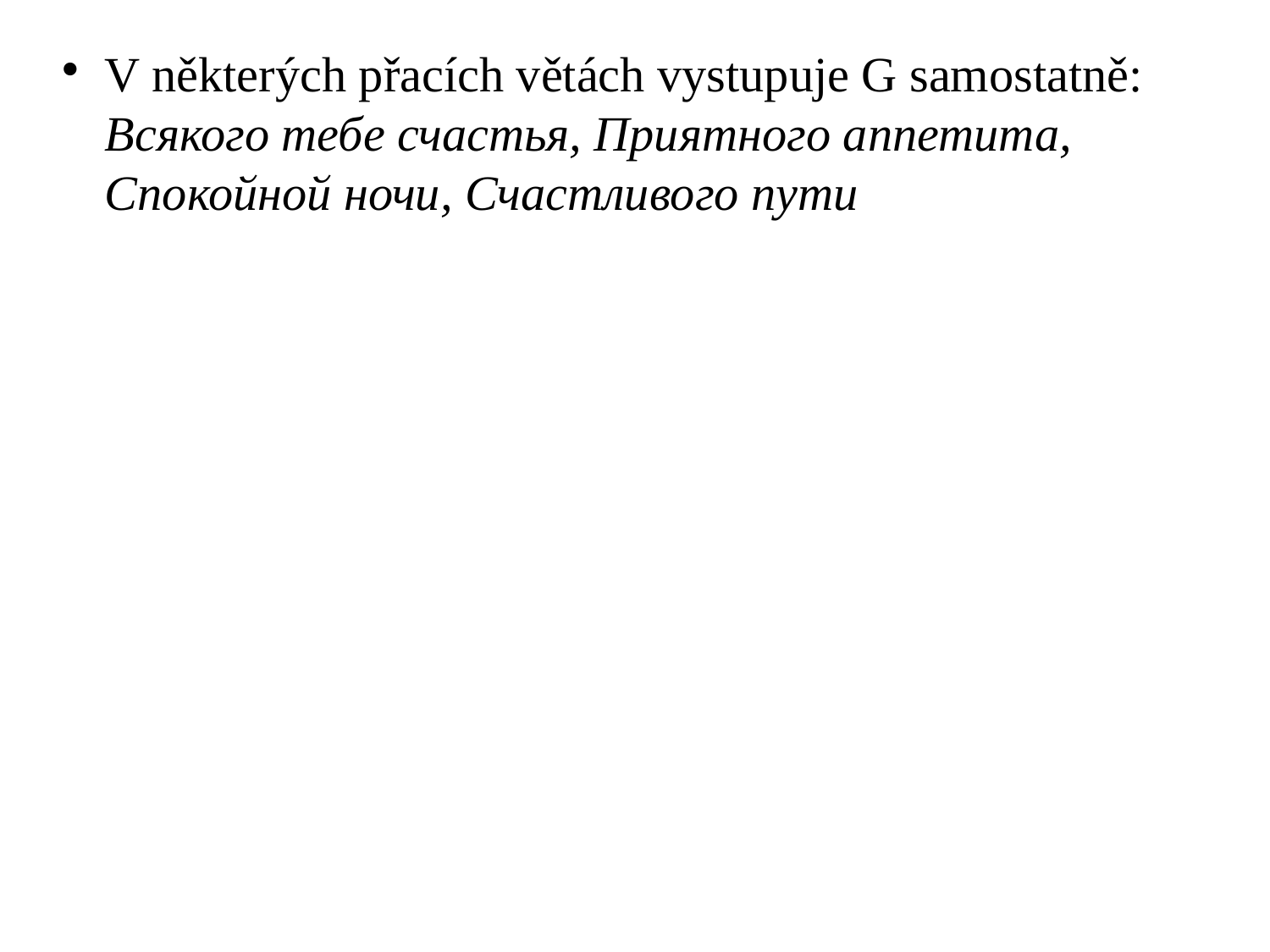

V některých přacích větách vystupuje G samostatně: Всякого тебе счастья, Приятного аппетита, Спокойной ночи, Счастливого пути